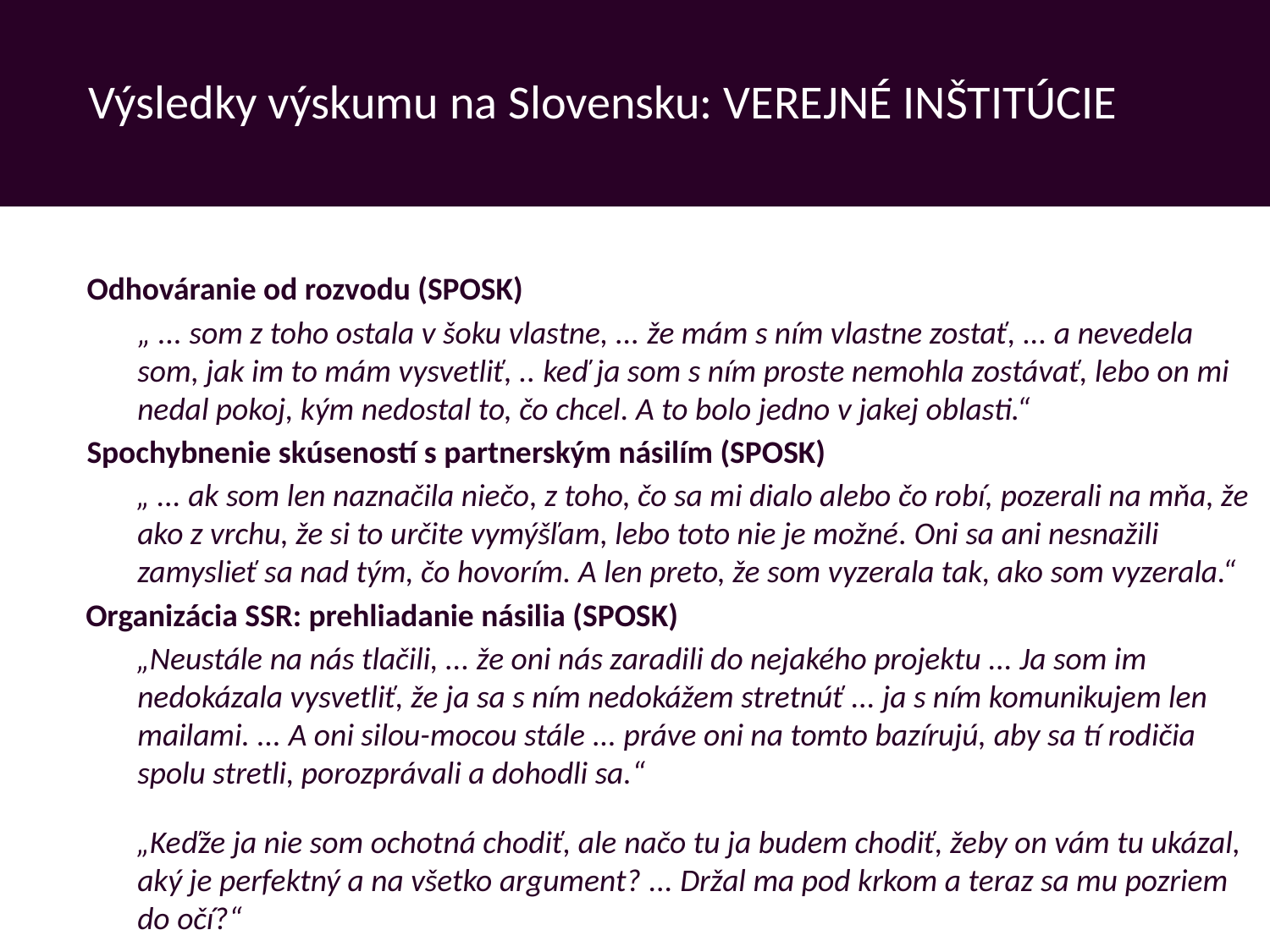

Výsledky výskumu na Slovensku: VEREJNÉ INŠTITÚCIE
Odhováranie od rozvodu (SPOSK)
„ ... som z toho ostala v šoku vlastne, ... že mám s ním vlastne zostať, ... a nevedela som, jak im to mám vysvetliť, .. keď ja som s ním proste nemohla zostávať, lebo on mi nedal pokoj, kým nedostal to, čo chcel. A to bolo jedno v jakej oblasti.“
Spochybnenie skúseností s partnerským násilím (SPOSK)
„ ... ak som len naznačila niečo, z toho, čo sa mi dialo alebo čo robí, pozerali na mňa, že ako z vrchu, že si to určite vymýšľam, lebo toto nie je možné. Oni sa ani nesnažili zamyslieť sa nad tým, čo hovorím. A len preto, že som vyzerala tak, ako som vyzerala.“
Organizácia SSR: prehliadanie násilia (SPOSK)
„Neustále na nás tlačili, ... že oni nás zaradili do nejakého projektu ... Ja som im nedokázala vysvetliť, že ja sa s ním nedokážem stretnúť ... ja s ním komunikujem len mailami. ... A oni silou-mocou stále ... práve oni na tomto bazírujú, aby sa tí rodičia spolu stretli, porozprávali a dohodli sa.“

„Keďže ja nie som ochotná chodiť, ale načo tu ja budem chodiť, žeby on vám tu ukázal, aký je perfektný a na všetko argument? ... Držal ma pod krkom a teraz sa mu pozriem do očí?“